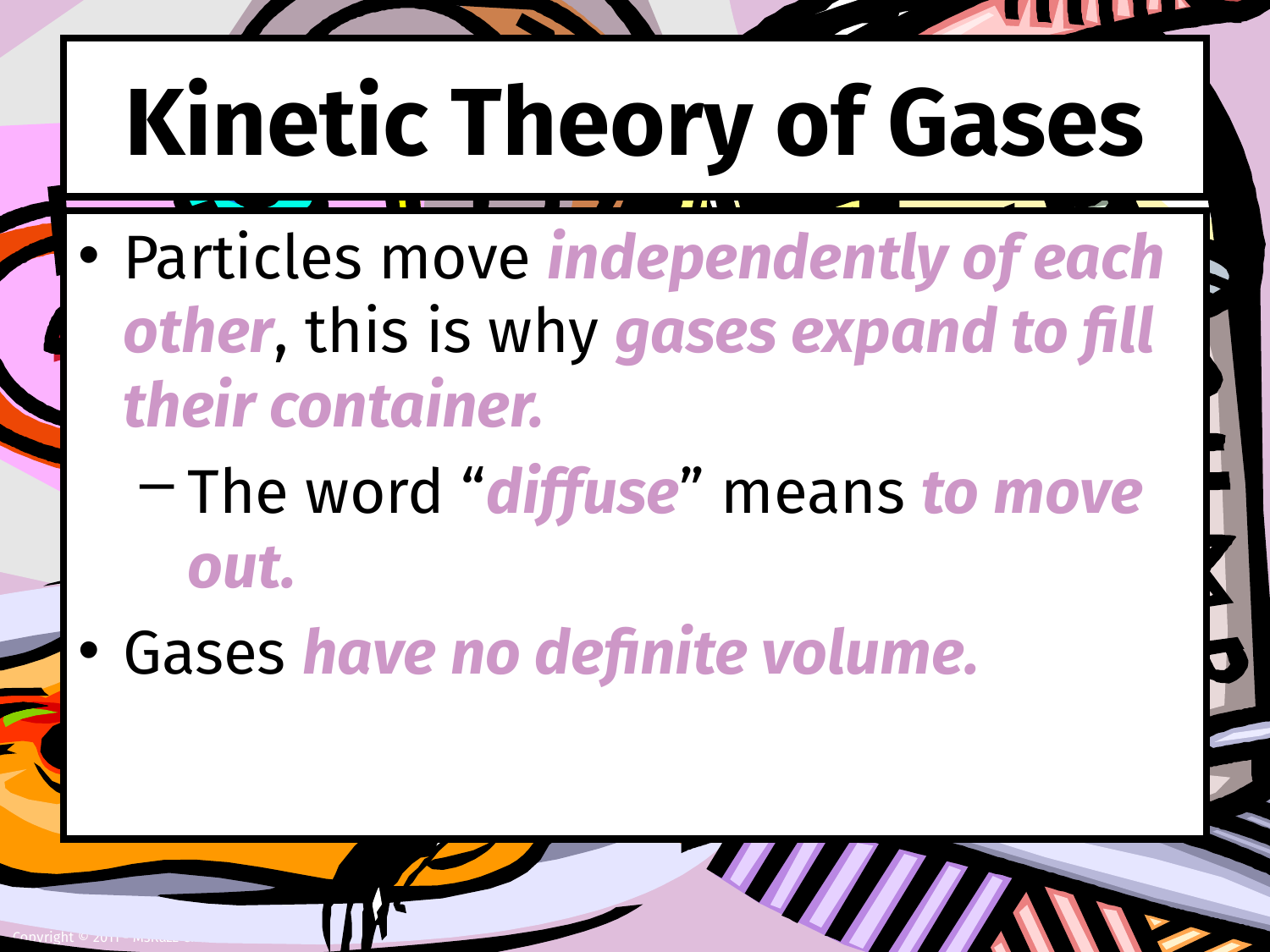

# Kinetic Theory of Gases
Particles move independently of each other, this is why gases expand to fill their container.
The word “diffuse” means to move out.
Gases have no definite volume.